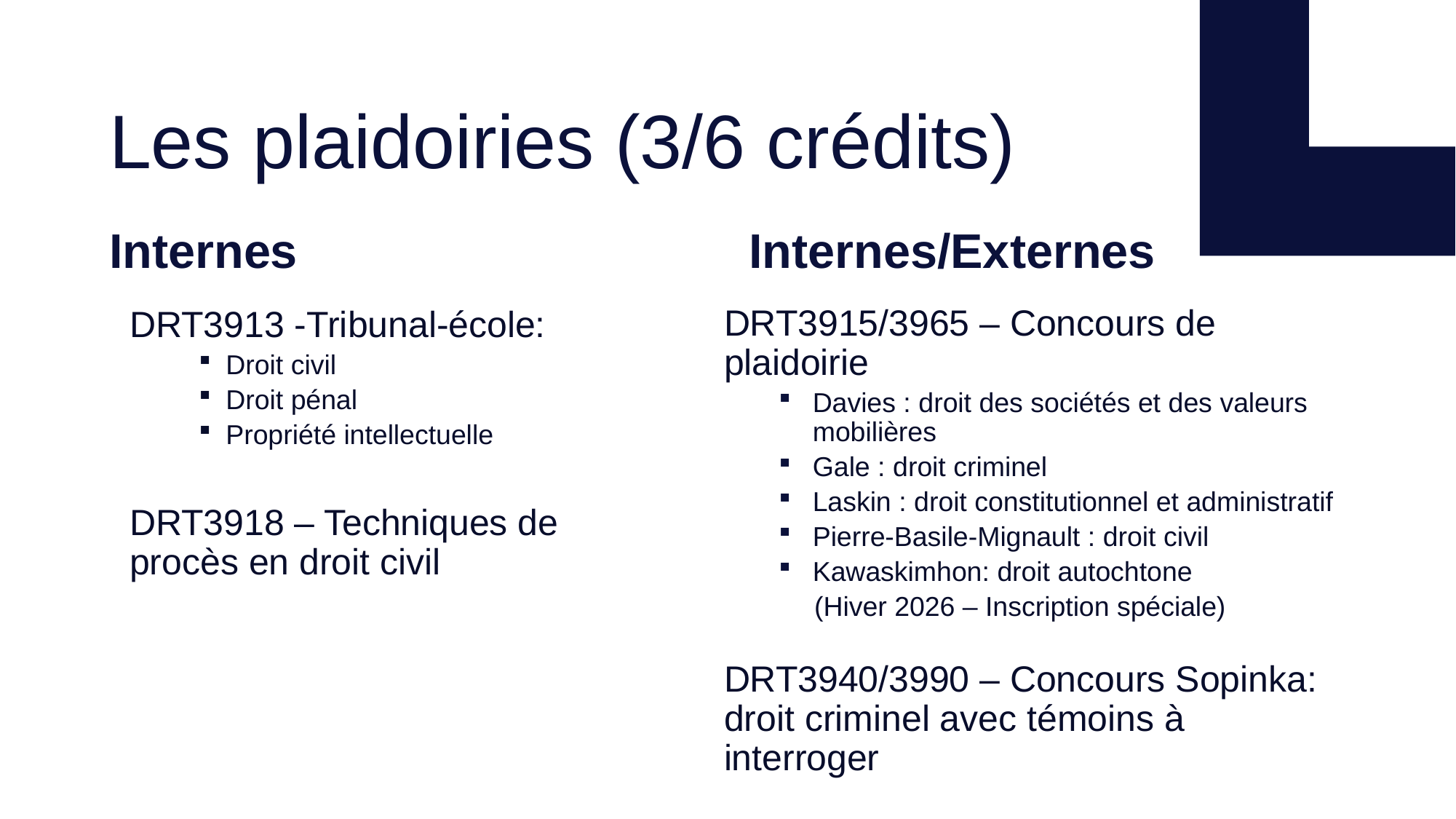

# Les plaidoiries (3/6 crédits)
Internes				       Internes/Externes
DRT3915/3965 – Concours de plaidoirie
Davies : droit des sociétés et des valeurs mobilières
Gale : droit criminel
Laskin : droit constitutionnel et administratif
Pierre-Basile-Mignault : droit civil
Kawaskimhon: droit autochtone
(Hiver 2026 – Inscription spéciale)

DRT3940/3990 – Concours Sopinka: droit criminel avec témoins à interroger
DRT3913 -Tribunal-école:
Droit civil
Droit pénal
Propriété intellectuelle

DRT3918 – Techniques de procès en droit civil